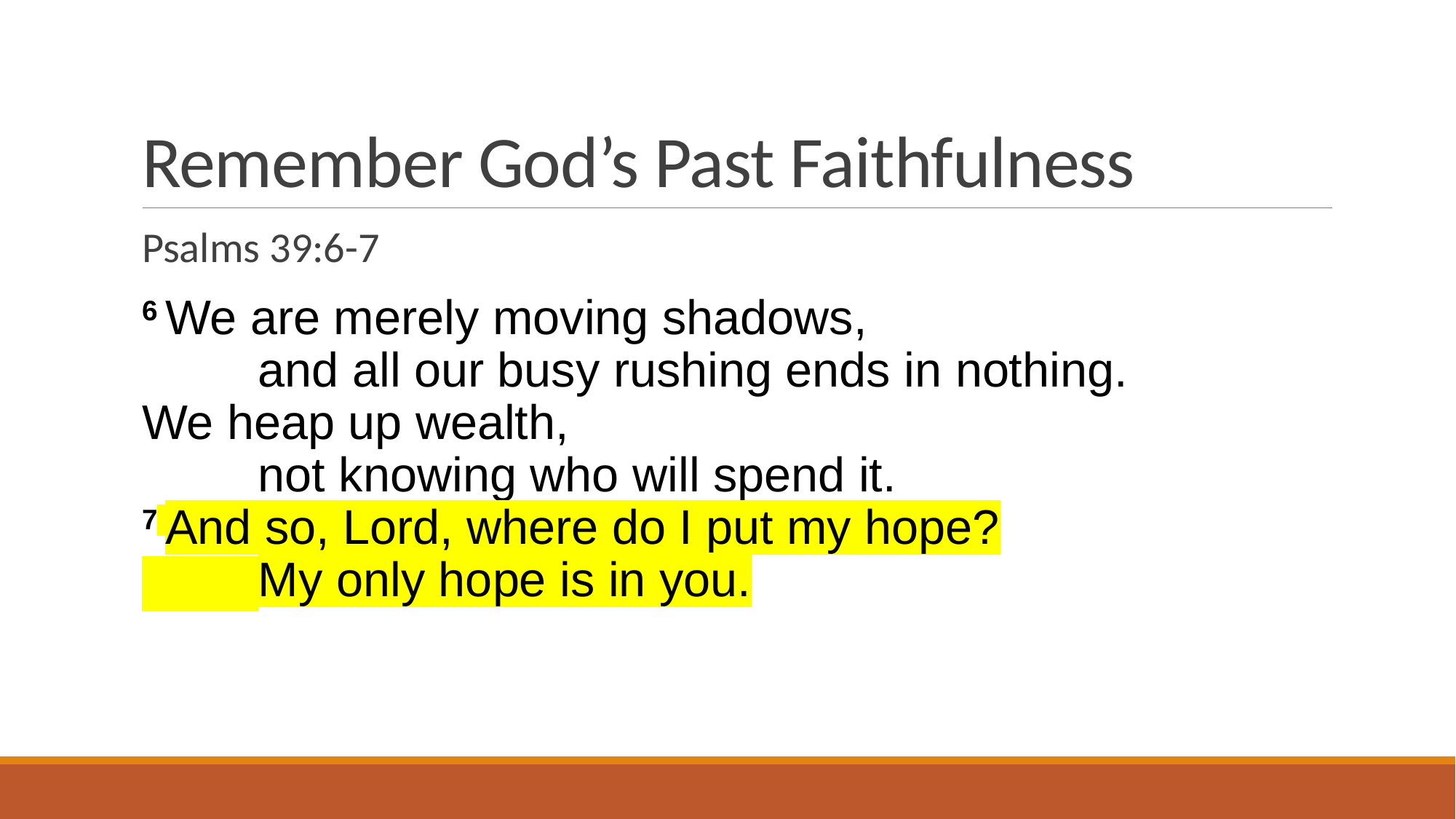

# Remember God’s Past Faithfulness
Psalms 39:6-7
6 We are merely moving shadows,
    and all our busy rushing ends in nothing.
We heap up wealth,
    not knowing who will spend it.
7 And so, Lord, where do I put my hope?
    My only hope is in you.